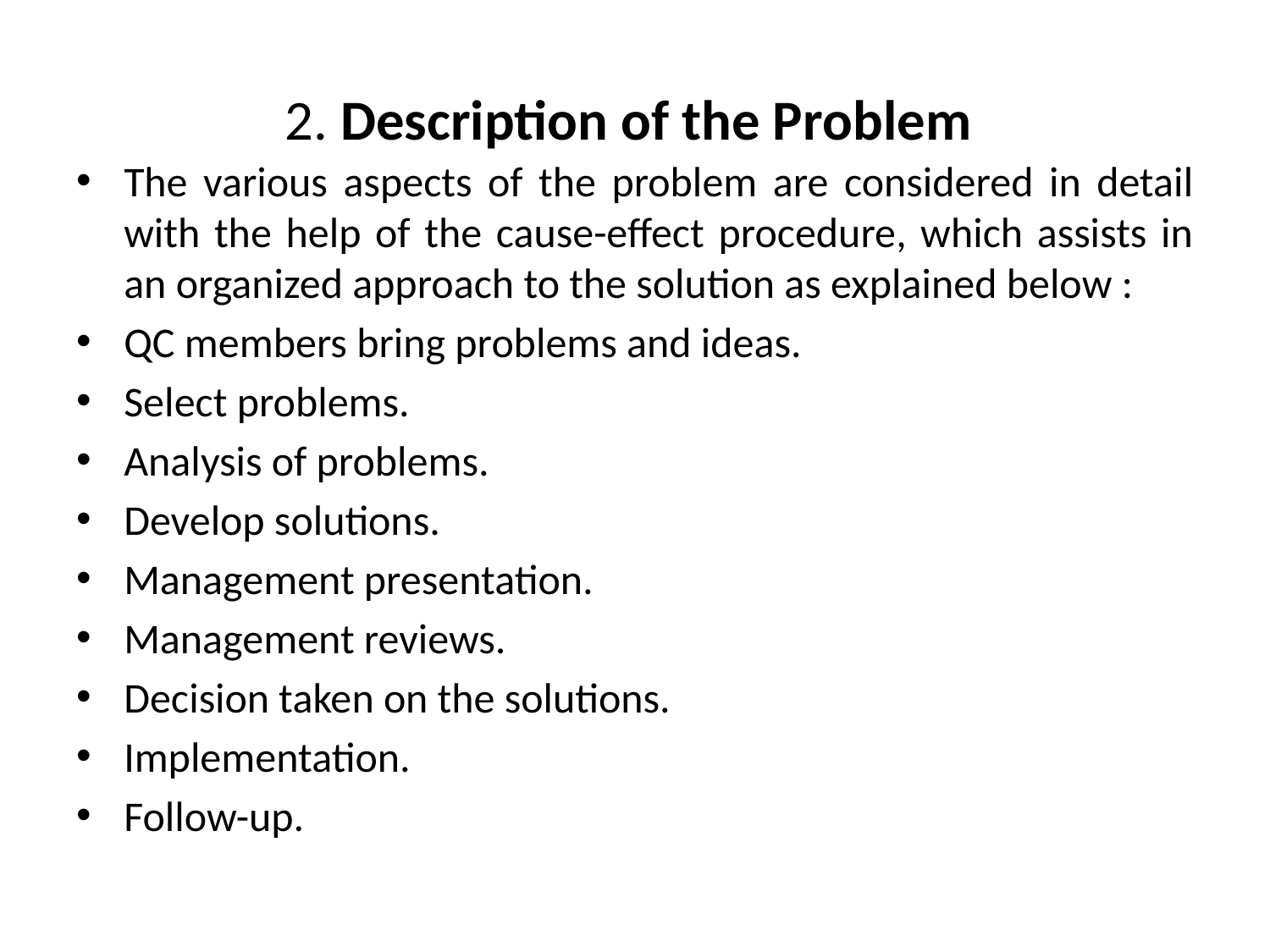

# 2. Description of the Problem
The various aspects of the problem are considered in detail with the help of the cause-effect procedure, which assists in an organized approach to the solution as explained below :
QC members bring problems and ideas.
Select problems.
Analysis of problems.
Develop solutions.
Management presentation.
Management reviews.
Decision taken on the solutions.
Implementation.
Follow-up.